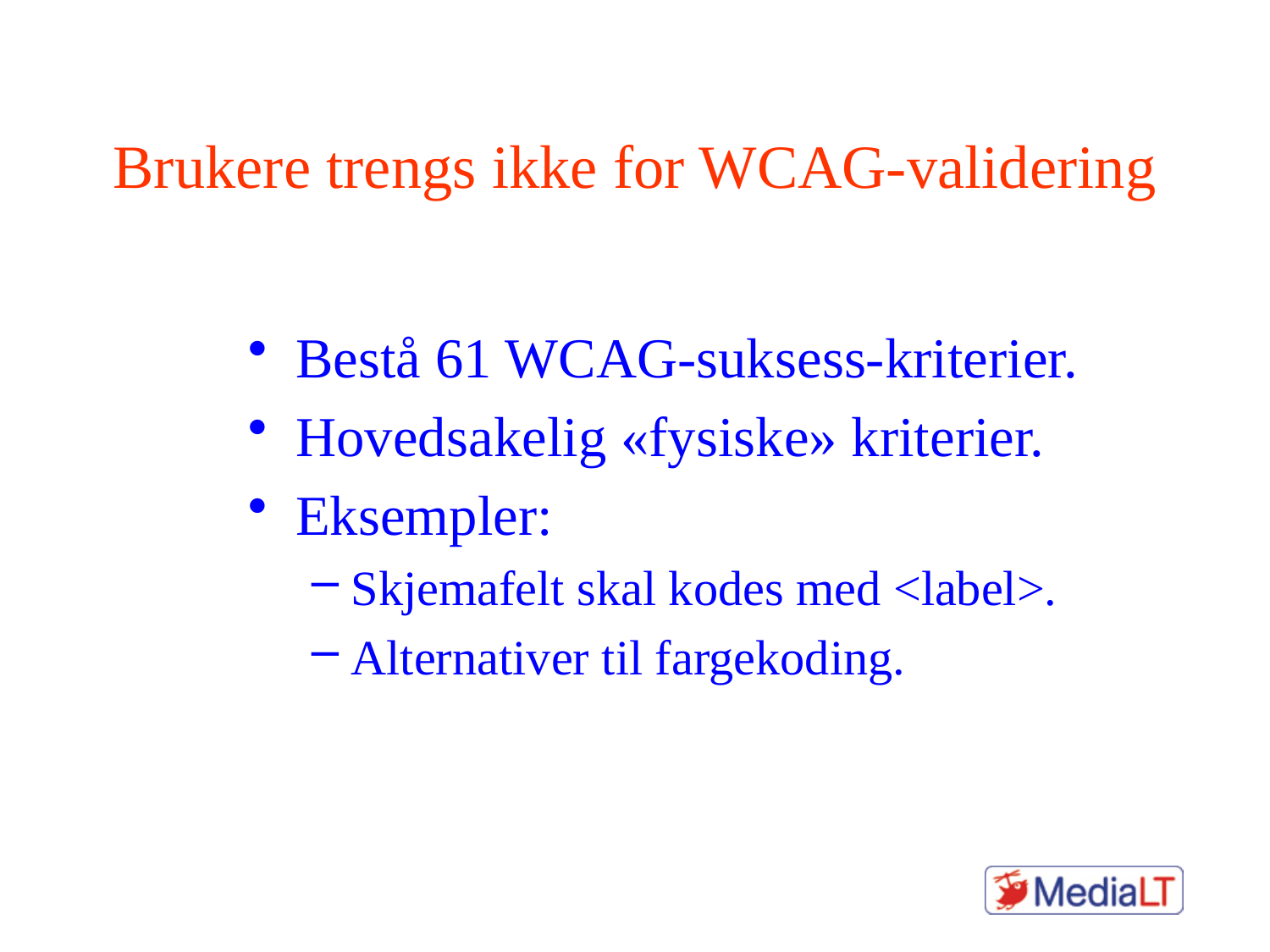

# Brukere trengs ikke for WCAG-validering
Bestå 61 WCAG-suksess-kriterier.
Hovedsakelig «fysiske» kriterier.
Eksempler:
Skjemafelt skal kodes med <label>.
Alternativer til fargekoding.